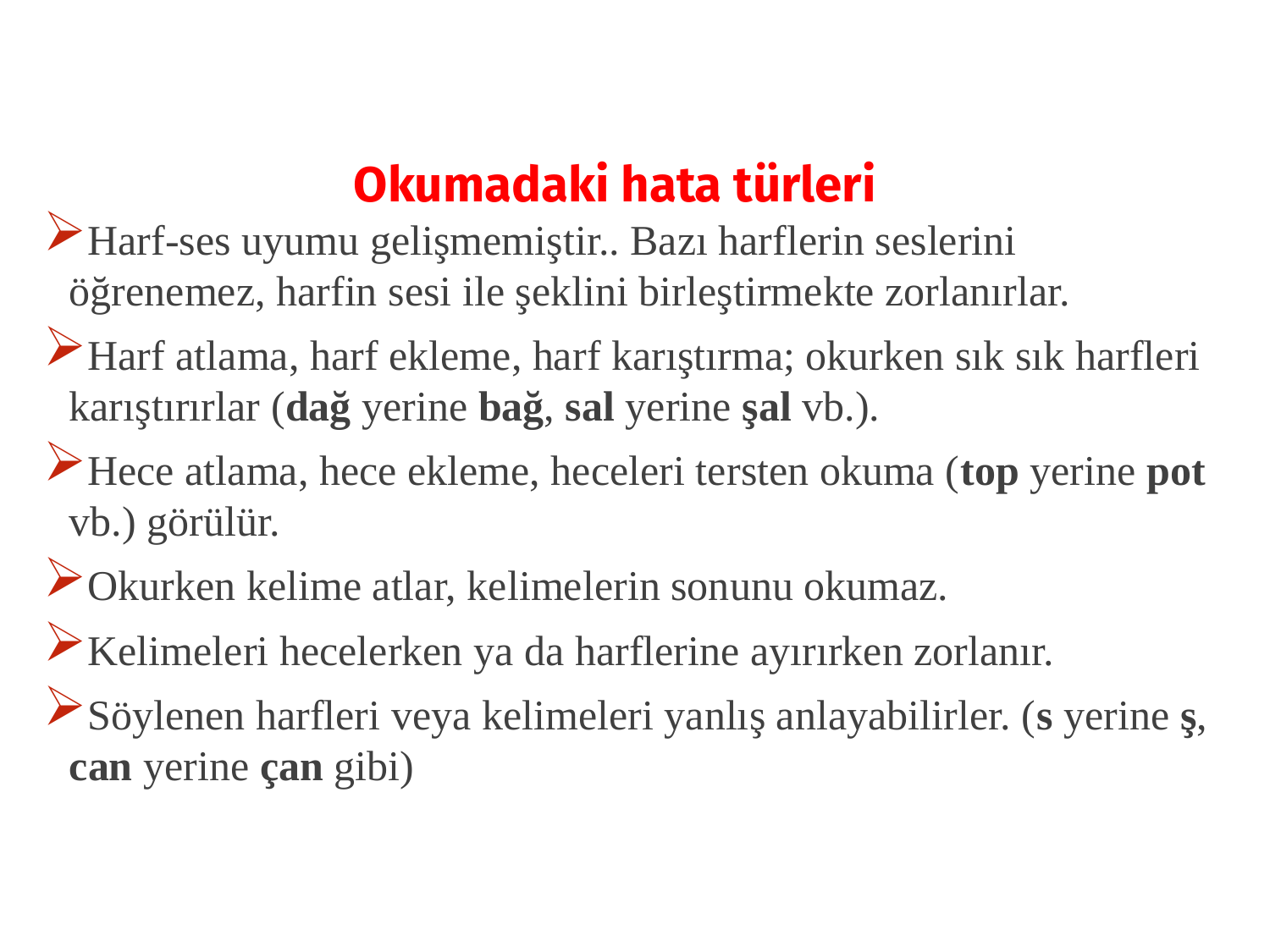

# Okumadaki hata türleri
Harf-ses uyumu gelişmemiştir.. Bazı harflerin seslerini öğrenemez, harfin sesi ile şeklini birleştirmekte zorlanırlar.
Harf atlama, harf ekleme, harf karıştırma; okurken sık sık harfleri karıştırırlar (dağ yerine bağ, sal yerine şal vb.).
Hece atlama, hece ekleme, heceleri tersten okuma (top yerine pot vb.) görülür.
Okurken kelime atlar, kelimelerin sonunu okumaz.
Kelimeleri hecelerken ya da harflerine ayırırken zorlanır.
Söylenen harfleri veya kelimeleri yanlış anlayabilirler. (s yerine ş, can yerine çan gibi)